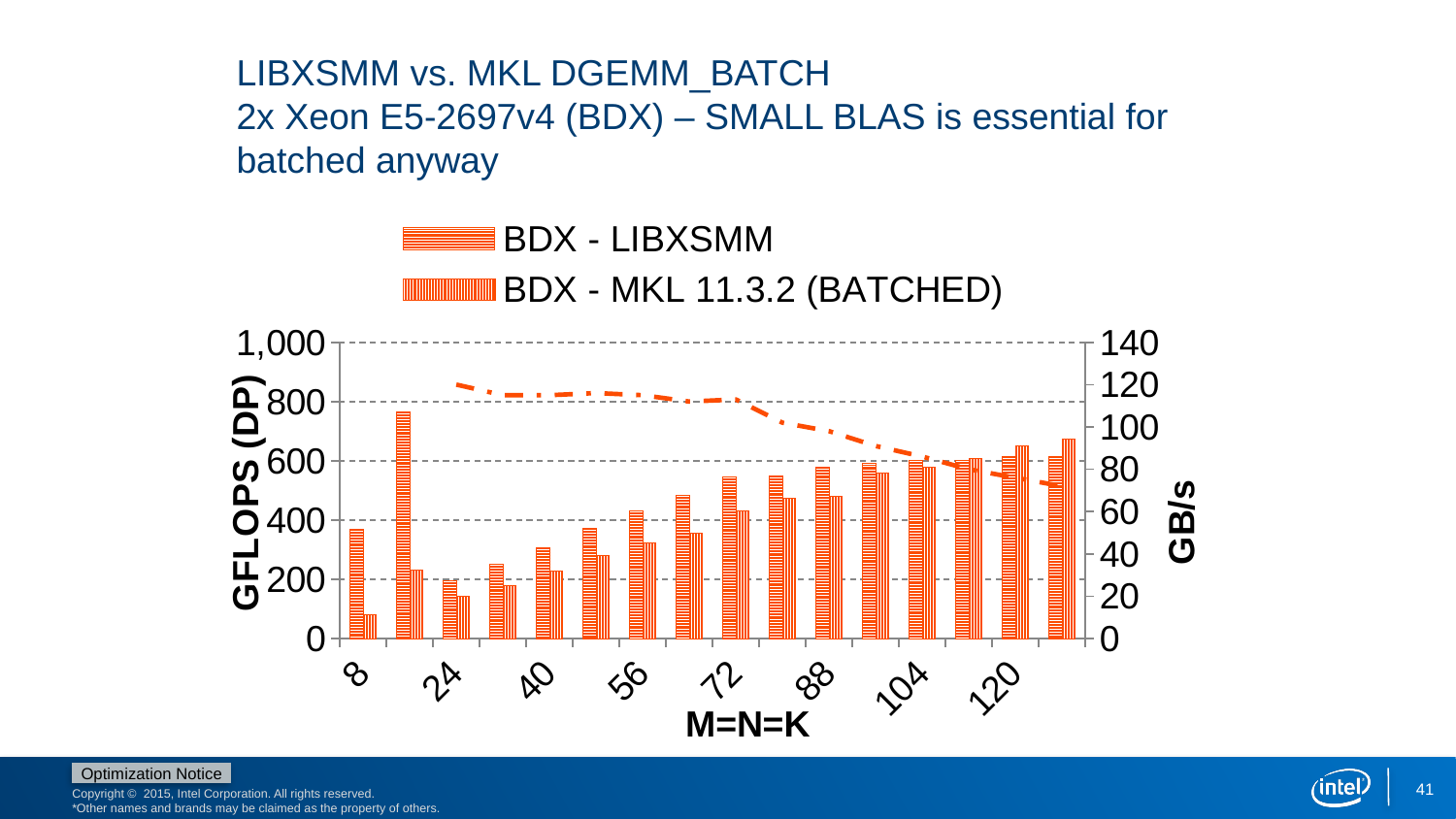

# LIBXSMM vs. MKL DGEMM_BATCH 2x Xeon E5-2697v4 (BDX) – SMALL BLAS is essential for batched anyway

### Chart

| Category | BDX - LIBXSMM | BDX - MKL 11.3.2 (BATCHED) | BDX - LIBXSMM bandwidth |
|---|---|---|---|
| 8 | 370.0 | 80.0 | None |
| 16 | 766.0 | 230.0 | None |
| 24 | 194.0 | 142.0 | 120.0 |
| 32 | 250.0 | 180.0 | 115.0 |
| 40 | 307.0 | 227.0 | 115.0 |
| 48 | 373.0 | 280.0 | 116.0 |
| 56 | 430.0 | 322.0 | 115.0 |
| 64 | 483.0 | 355.0 | 112.0 |
| 72 | 545.0 | 430.0 | 113.0 |
| 80 | 550.0 | 473.0 | 102.0 |
| 88 | 580.0 | 480.0 | 98.0 |
| 96 | 590.0 | 560.0 | 91.0 |
| 104 | 600.0 | 580.0 | 86.0 |
| 112 | 600.0 | 607.0 | 80.0 |
| 120 | 616.0 | 650.0 | 76.0 |
| 128 | 615.0 | 672.0 | 72.0 |
41